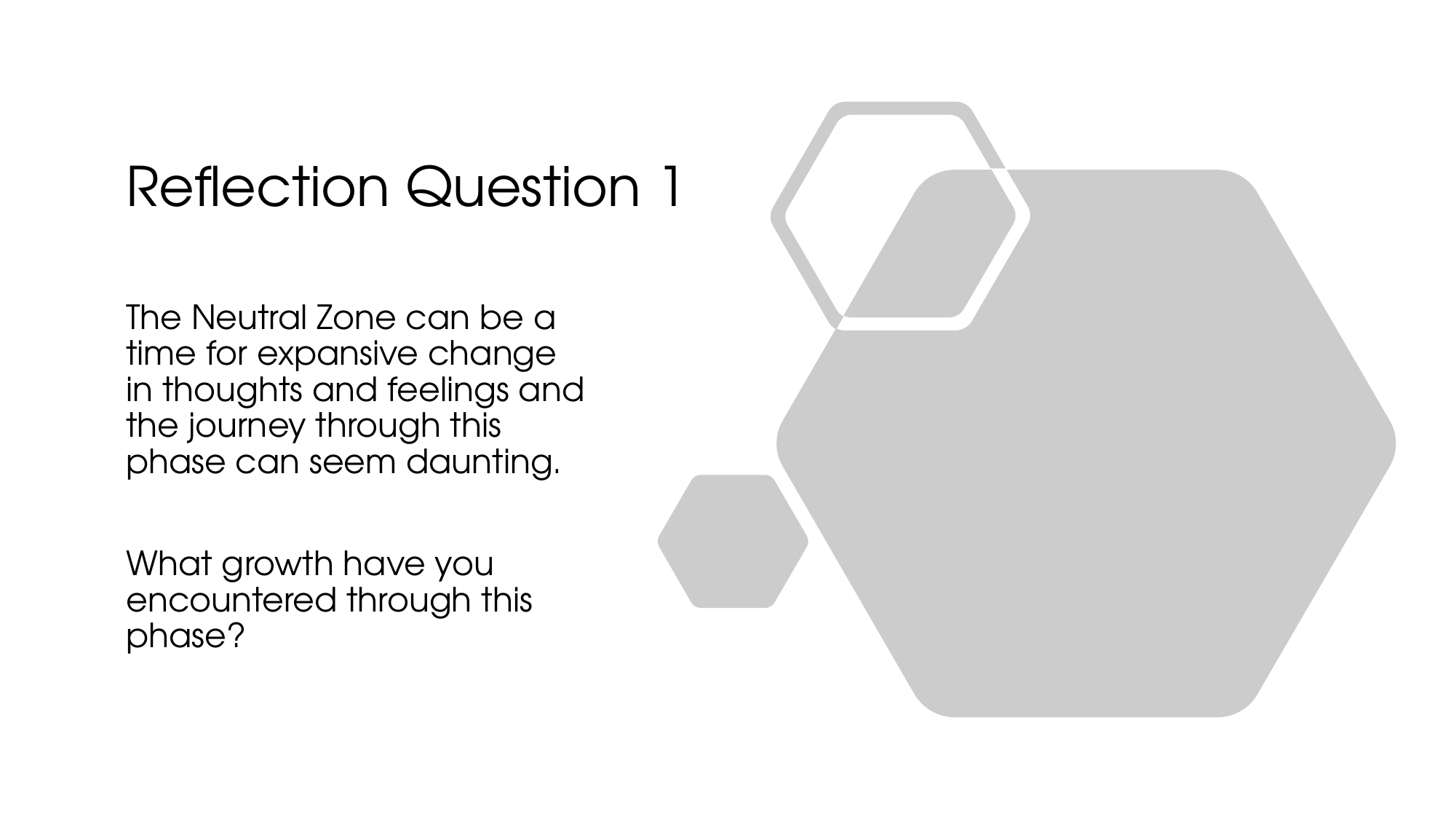

# Reflection Question 1

The Neutral Zone can be a time for expansive change in thoughts and feelings and the journey through this phase can seem daunting.

What growth have you encountered through this phase?